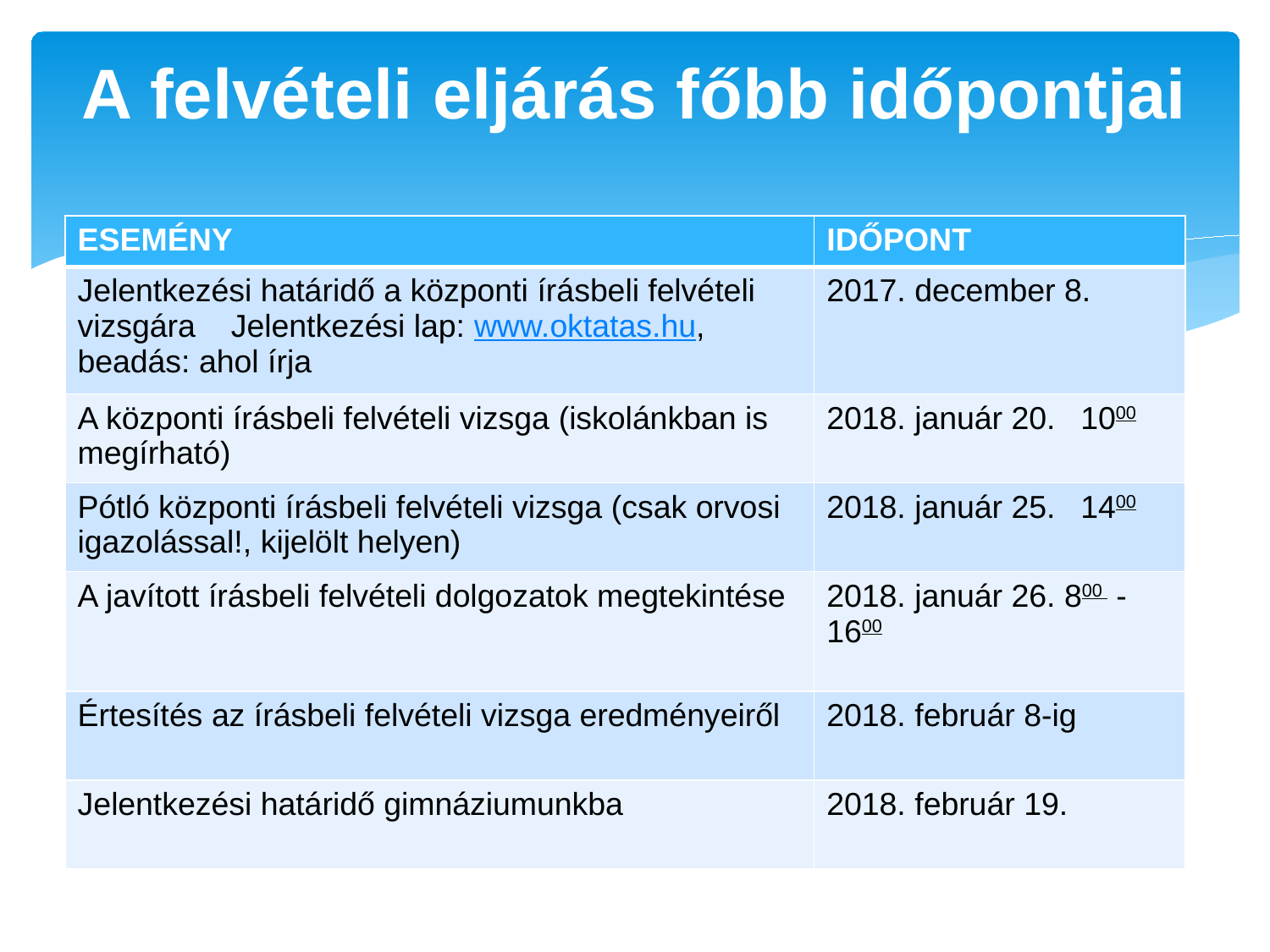

# A felvételi eljárás főbb időpontjai
| ESEMÉNY | IDŐPONT |
| --- | --- |
| Jelentkezési határidő a központi írásbeli felvételi vizsgára Jelentkezési lap: www.oktatas.hu, beadás: ahol írja | 2017. december 8. |
| A központi írásbeli felvételi vizsga (iskolánkban is megírható) | 2018. január 20. 1000 |
| Pótló központi írásbeli felvételi vizsga (csak orvosi igazolással!, kijelölt helyen) | 2018. január 25. 1400 |
| A javított írásbeli felvételi dolgozatok megtekintése | 2018. január 26. 800 - 1600 |
| Értesítés az írásbeli felvételi vizsga eredményeiről | 2018. február 8-ig |
| Jelentkezési határidő gimnáziumunkba | 2018. február 19. |